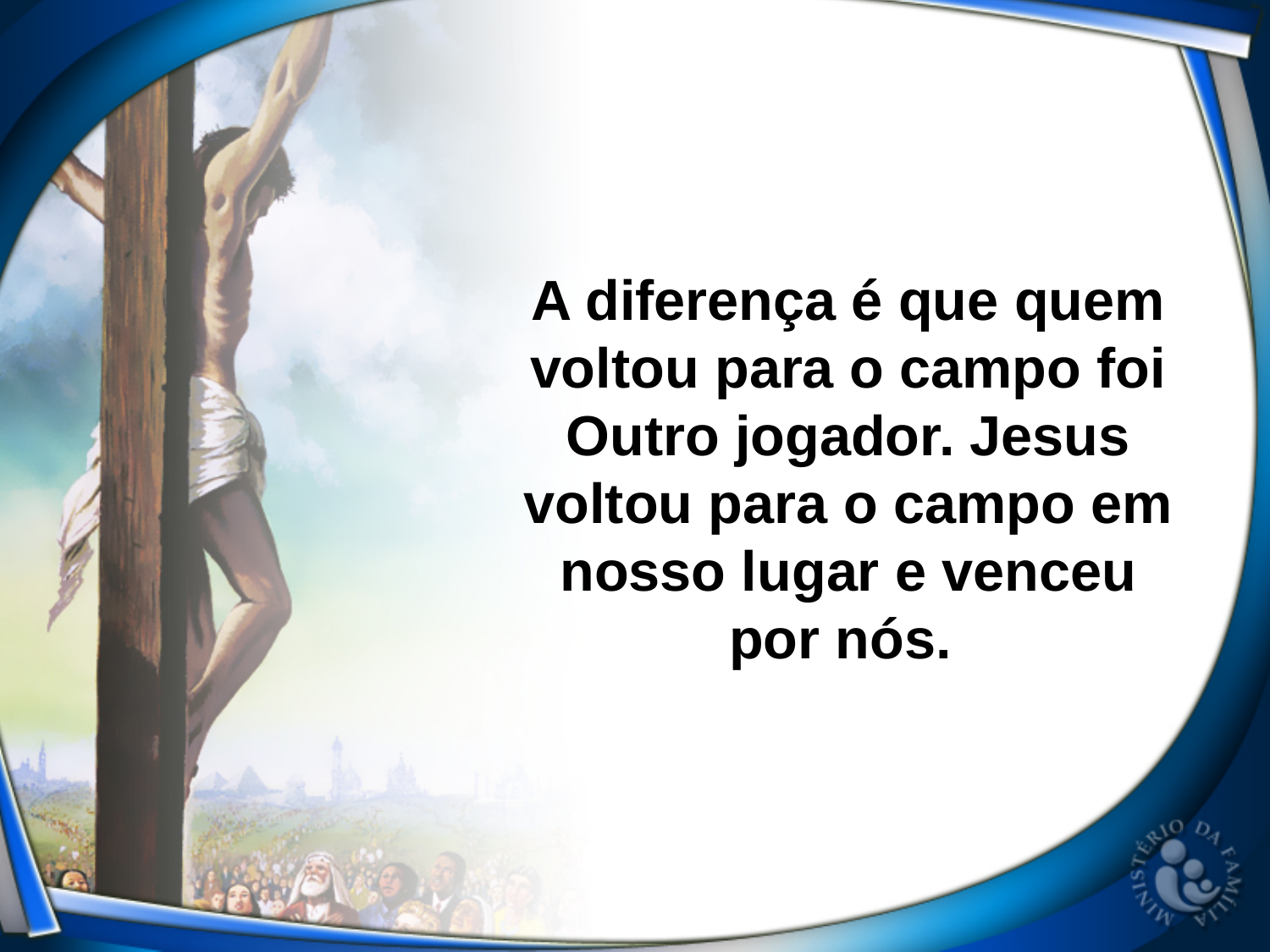

A diferença é que quem voltou para o campo foi Outro jogador. Jesus voltou para o campo em nosso lugar e venceu por nós.